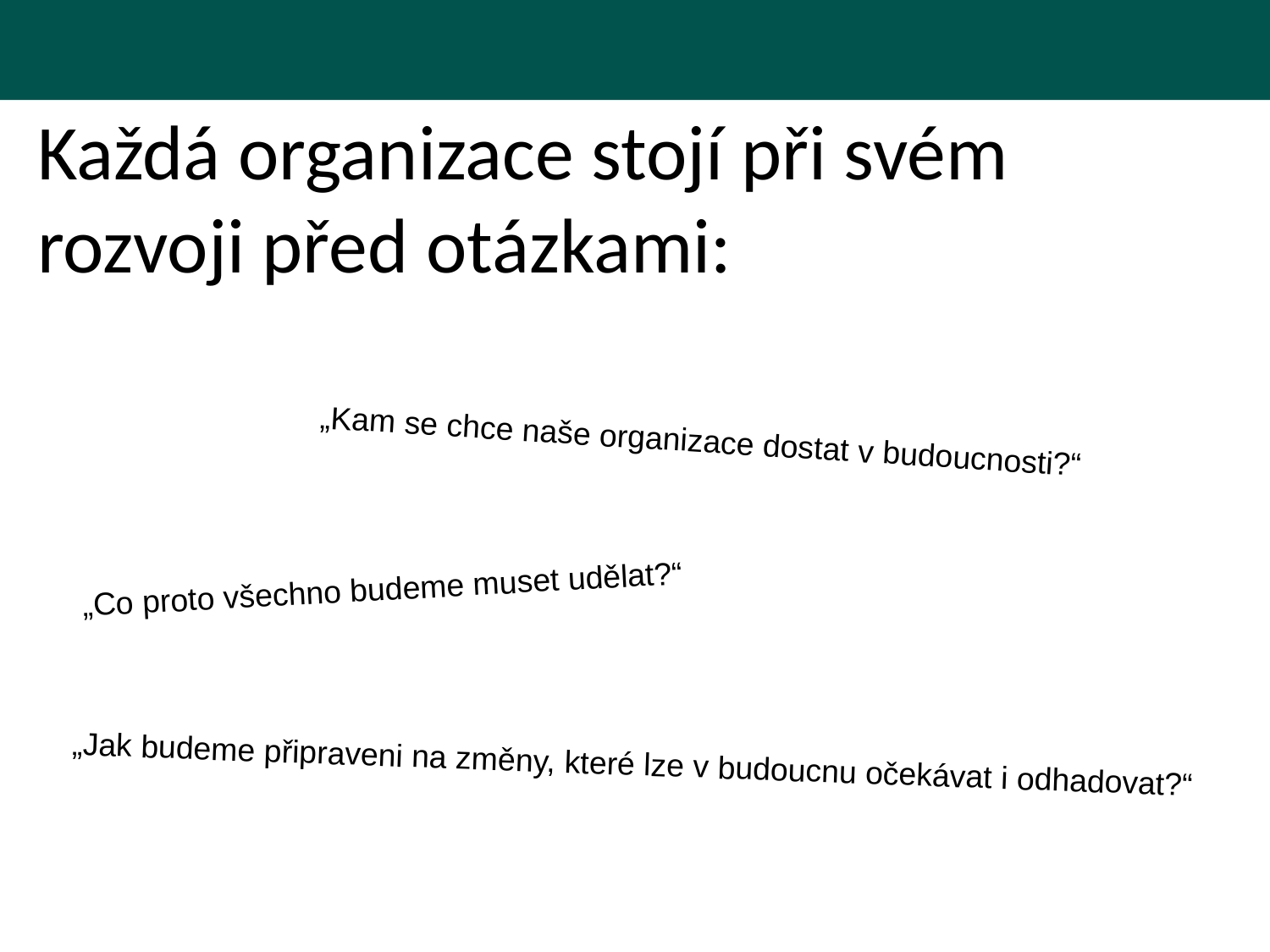

Každá organizace stojí při svém rozvoji před otázkami:

„Kam se chce naše organizace dostat v budoucnosti?“

 „Co proto všechno budeme muset udělat?“

„Jak budeme připraveni na změny, které lze v budoucnu očekávat i odhadovat?“